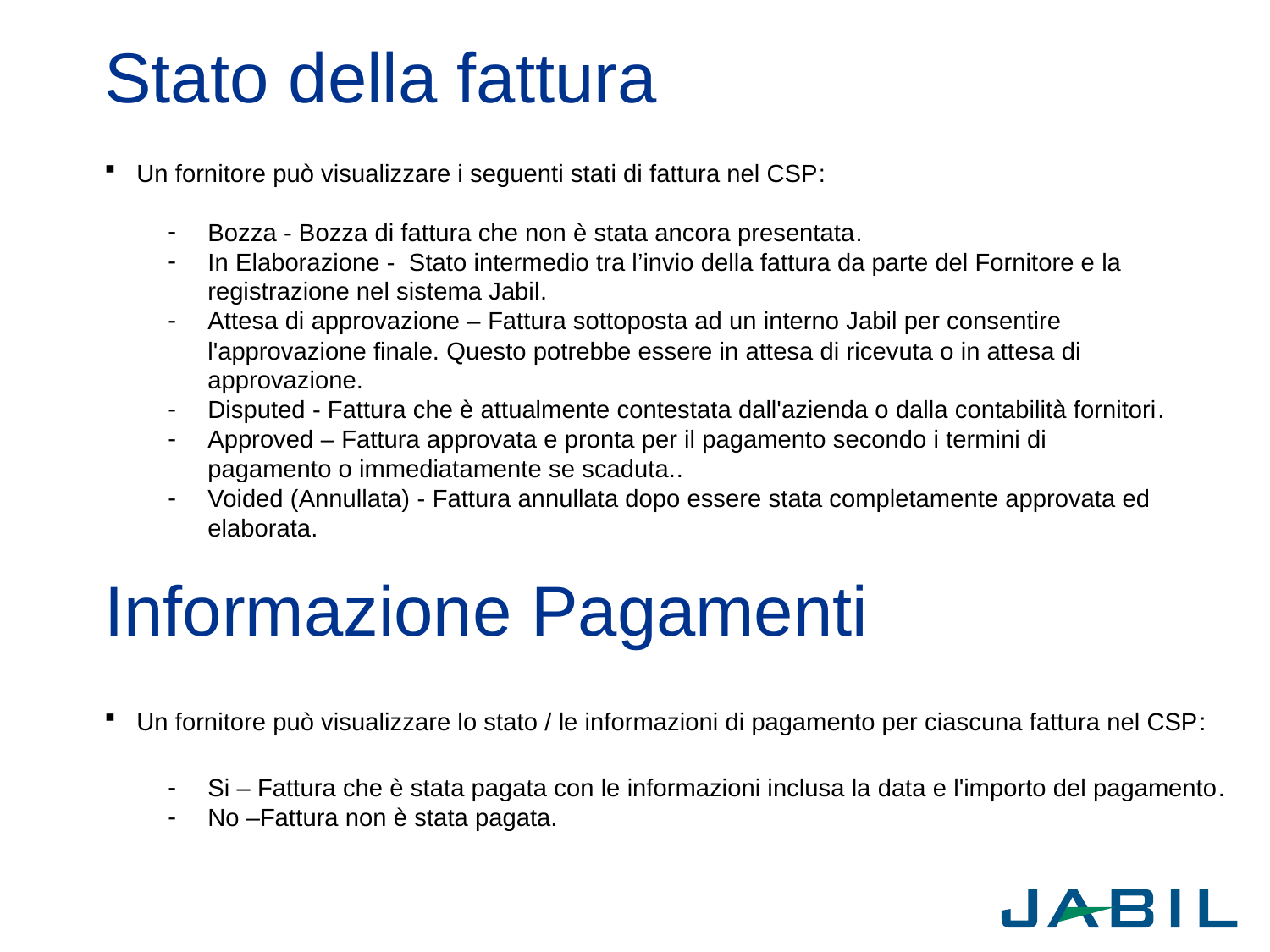

# Stato della fattura
Un fornitore può visualizzare i seguenti stati di fattura nel CSP:

Bozza - Bozza di fattura che non è stata ancora presentata.
In Elaborazione -  Stato intermedio tra l’invio della fattura da parte del Fornitore e la registrazione nel sistema Jabil.
Attesa di approvazione – Fattura sottoposta ad un interno Jabil per consentire l'approvazione finale. Questo potrebbe essere in attesa di ricevuta o in attesa di approvazione.
Disputed - Fattura che è attualmente contestata dall'azienda o dalla contabilità fornitori.
Approved – Fattura approvata e pronta per il pagamento secondo i termini di pagamento o immediatamente se scaduta..
Voided (Annullata) - Fattura annullata dopo essere stata completamente approvata ed elaborata.
Informazione Pagamenti
Un fornitore può visualizzare lo stato / le informazioni di pagamento per ciascuna fattura nel CSP:

Si – Fattura che è stata pagata con le informazioni inclusa la data e l'importo del pagamento.
No –Fattura non è stata pagata.